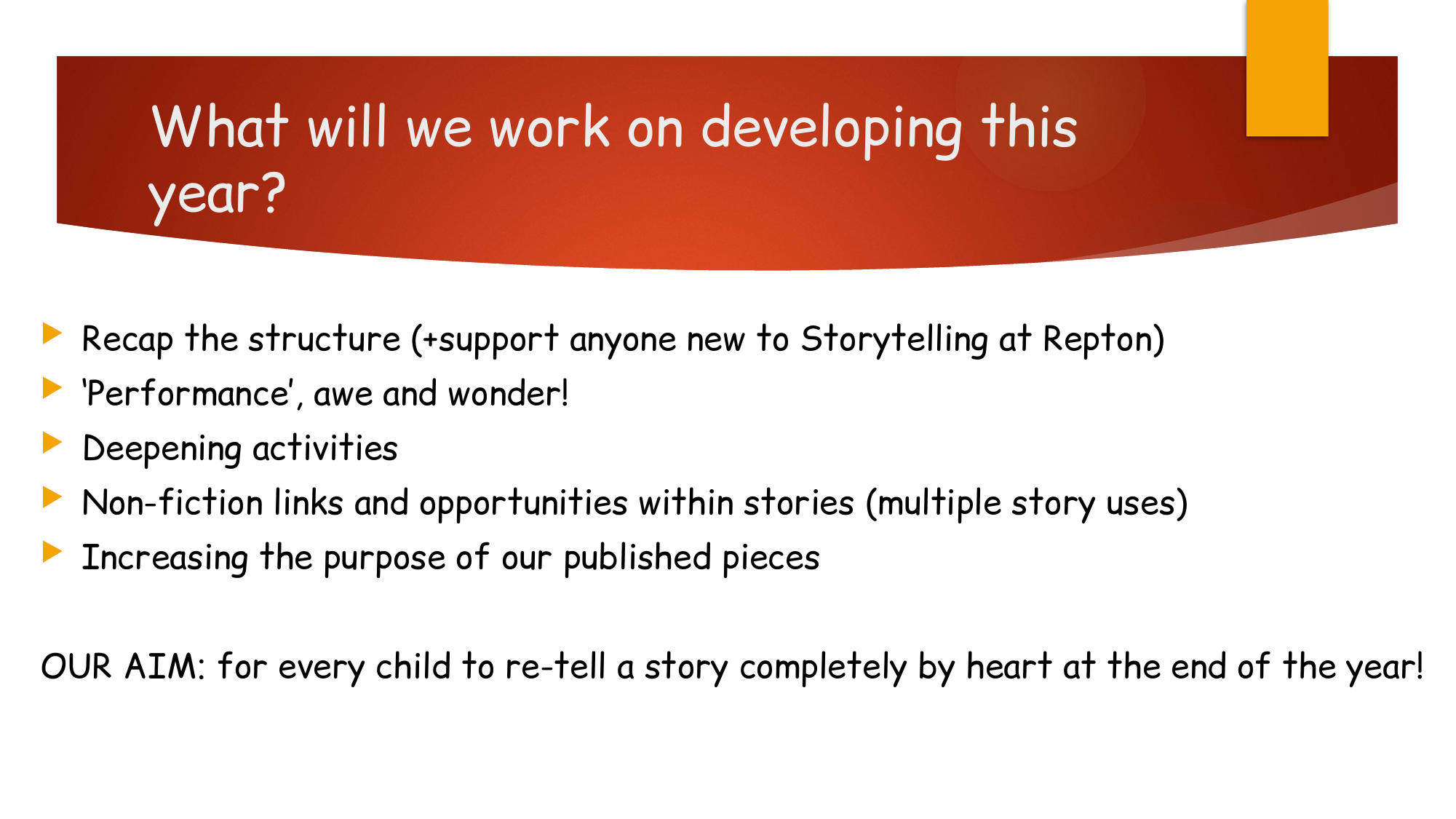

# What will we work on developing this year?
Recap the structure (+support anyone new to Storytelling at Repton)
‘Performance’, awe and wonder!
Deepening activities
Non-fiction links and opportunities within stories (multiple story uses)
Increasing the purpose of our published pieces

OUR AIM: for every child to re-tell a story completely by heart at the end of the year!